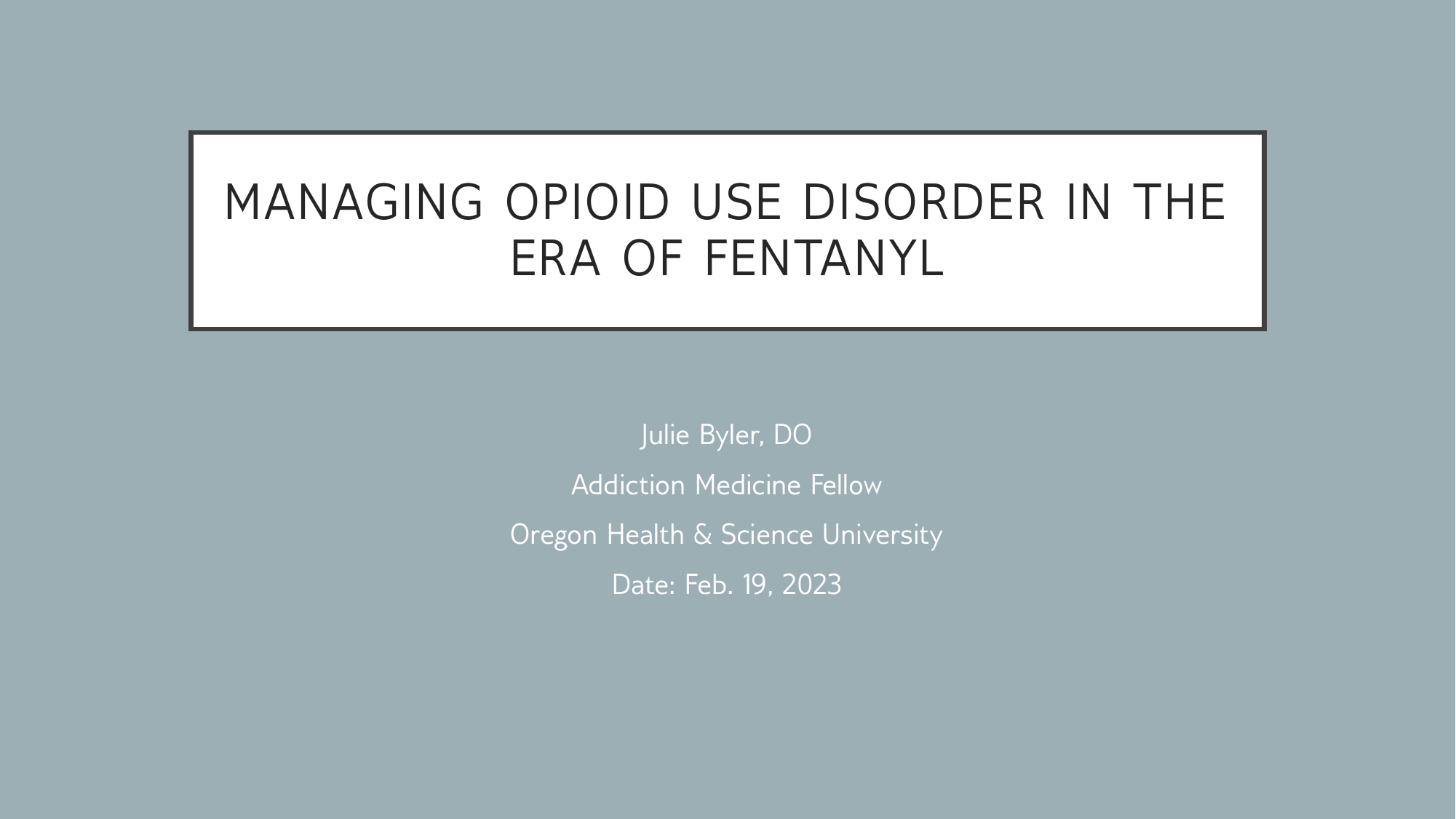

# Managing Opioid Use Disorder in the Era of Fentanyl
Julie Byler, DO
Addiction Medicine Fellow
Oregon Health & Science University
Date: Feb. 19, 2023